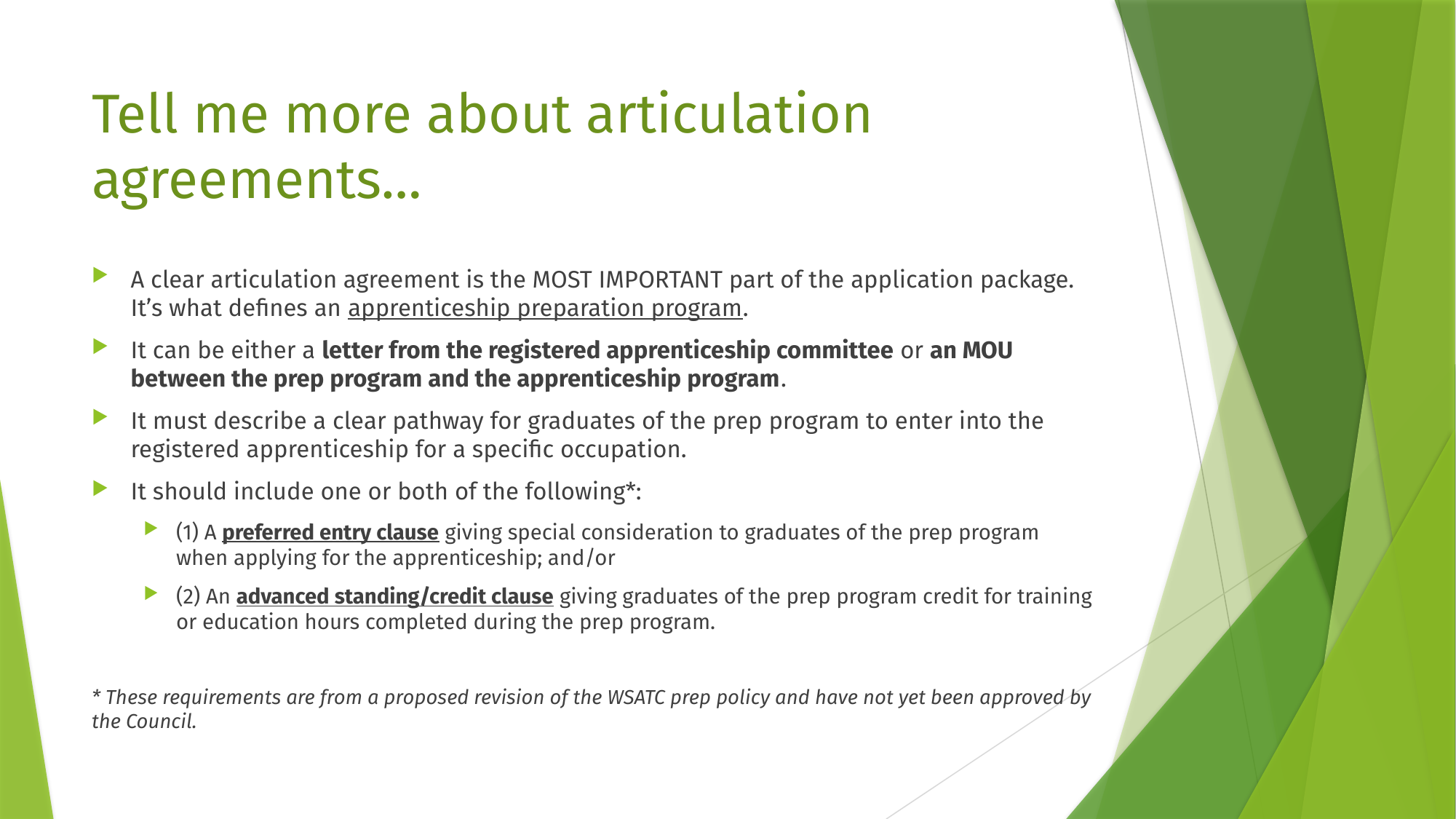

# Tell me more about articulation agreements…
A clear articulation agreement is the MOST IMPORTANT part of the application package. It’s what defines an apprenticeship preparation program.
It can be either a letter from the registered apprenticeship committee or an MOU between the prep program and the apprenticeship program.
It must describe a clear pathway for graduates of the prep program to enter into the registered apprenticeship for a specific occupation.
It should include one or both of the following*:
(1) A preferred entry clause giving special consideration to graduates of the prep program when applying for the apprenticeship; and/or
(2) An advanced standing/credit clause giving graduates of the prep program credit for training or education hours completed during the prep program.

* These requirements are from a proposed revision of the WSATC prep policy and have not yet been approved by the Council.